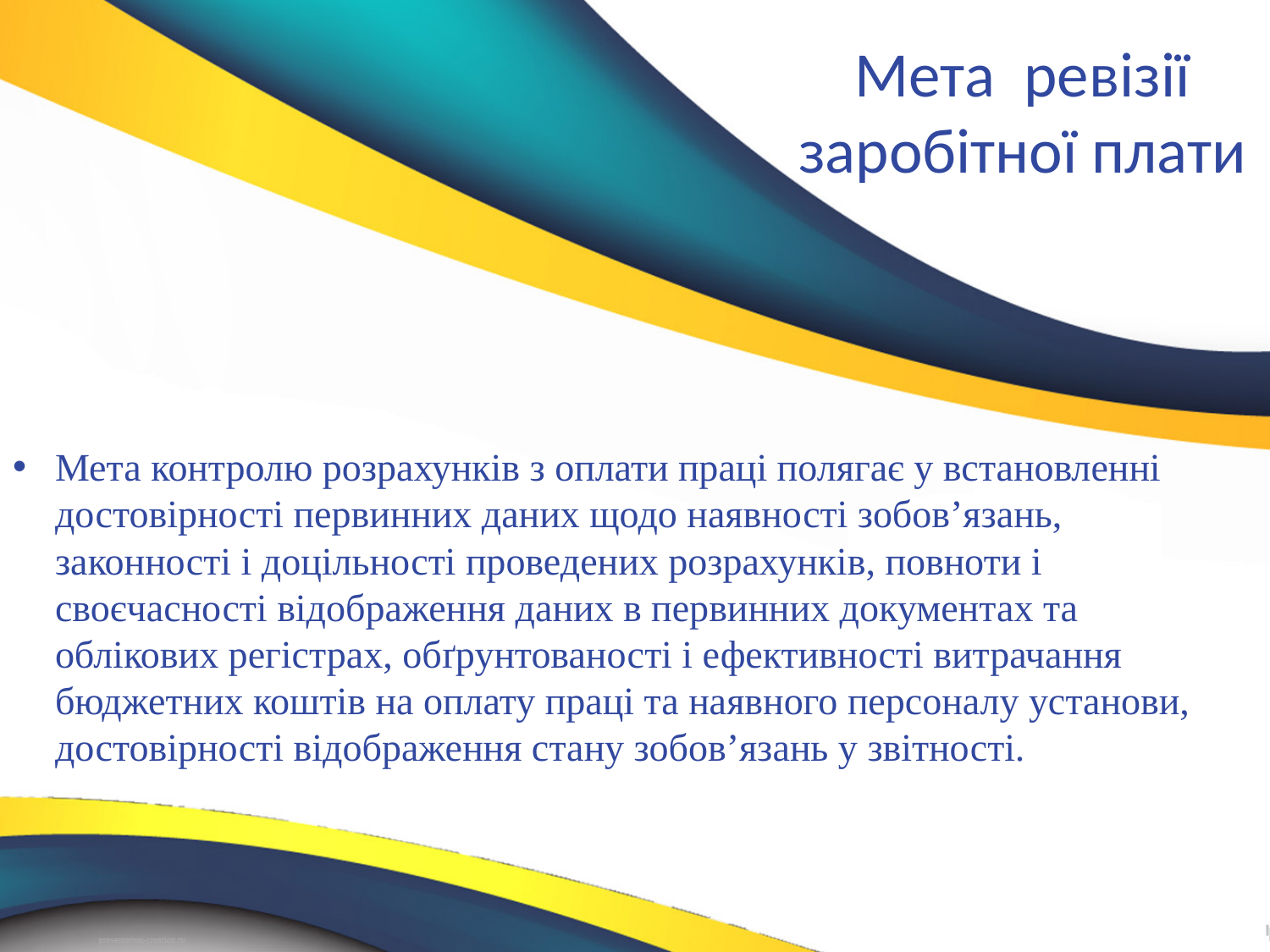

# Мета  ревізії заробітної плати
Мета контролю розрахунків з оплати праці полягає у встановленні достовірності первинних даних щодо наявності зобов’язань, законності і доцільності проведених розрахунків, повноти і своєчасності відображення даних в первинних документах та облікових регістрах, обґрунтованості і ефективності витрачання бюджетних коштів на оплату праці та наявного персоналу установи, достовірності відображення стану зобов’язань у звітності.